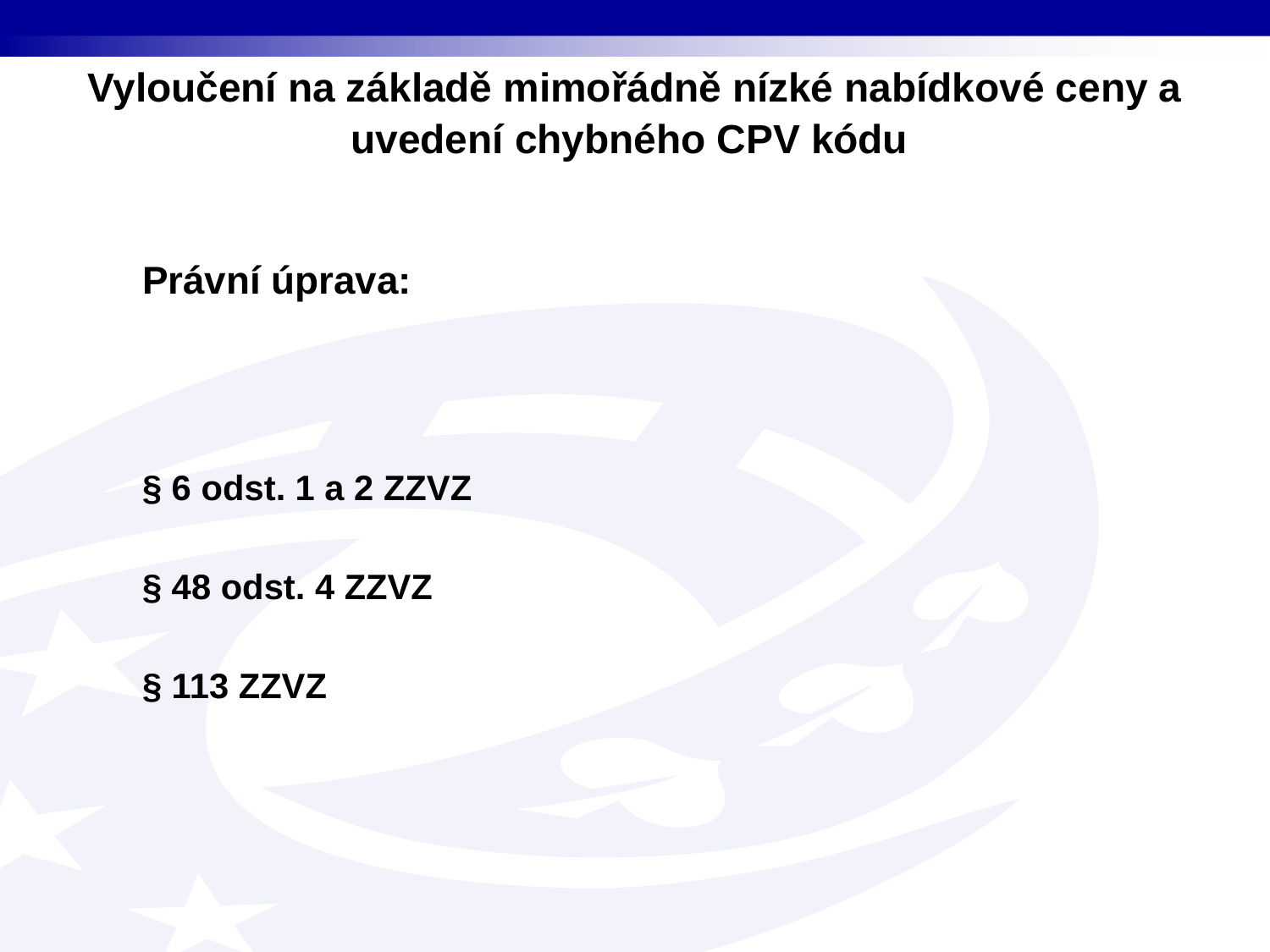

Vyloučení na základě mimořádně nízké nabídkové ceny a uvedení chybného CPV kódu
Právní úprava:

§ 6 odst. 1 a 2 ZZVZ
§ 48 odst. 4 ZZVZ
§ 113 ZZVZ